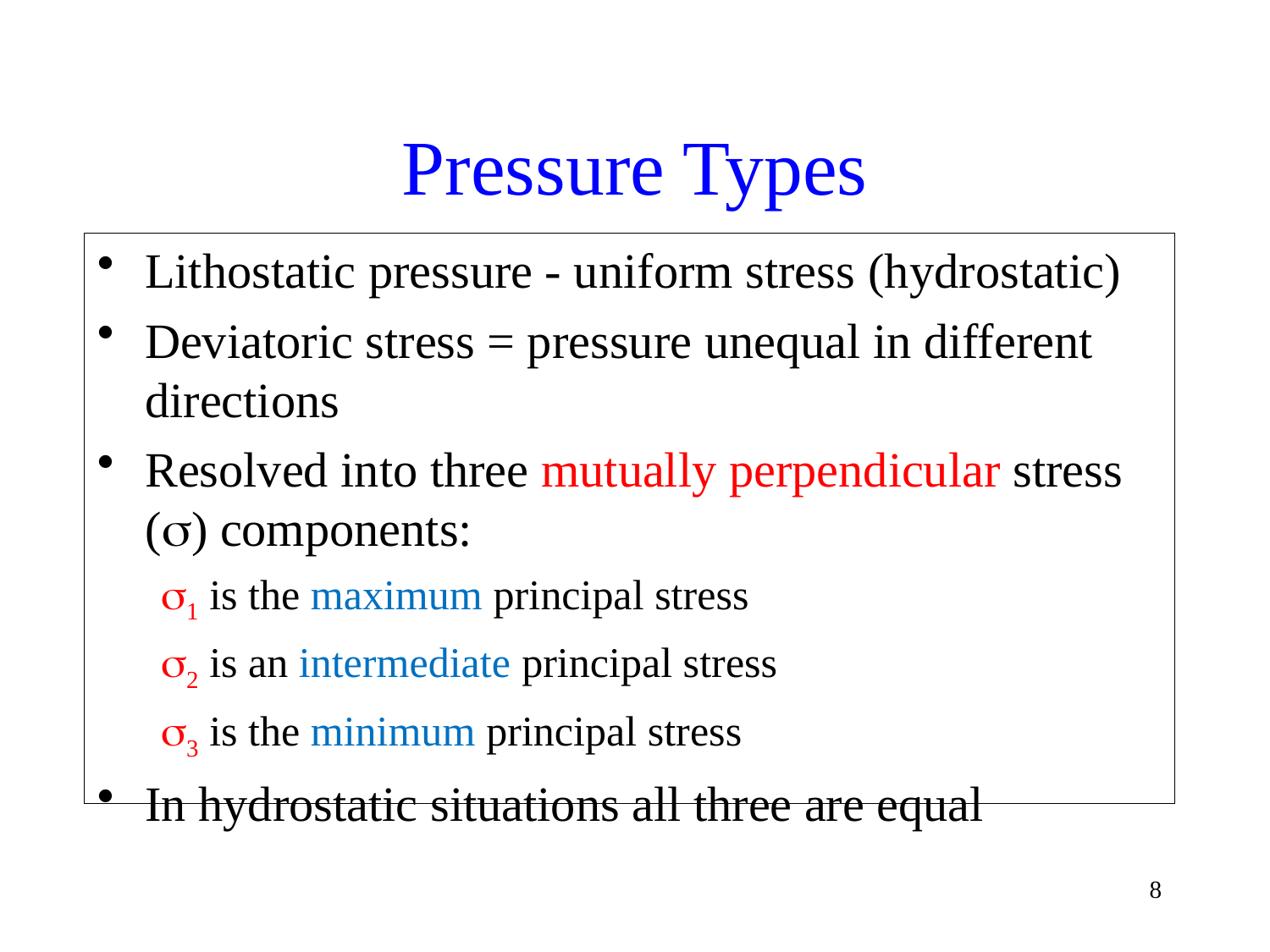

# Pressure Types
Lithostatic pressure - uniform stress (hydrostatic)
Deviatoric stress = pressure unequal in different directions
Resolved into three mutually perpendicular stress (σ) components:
σ1 is the maximum principal stress
σ2 is an intermediate principal stress
σ3 is the minimum principal stress
In hydrostatic situations all three are equal

8